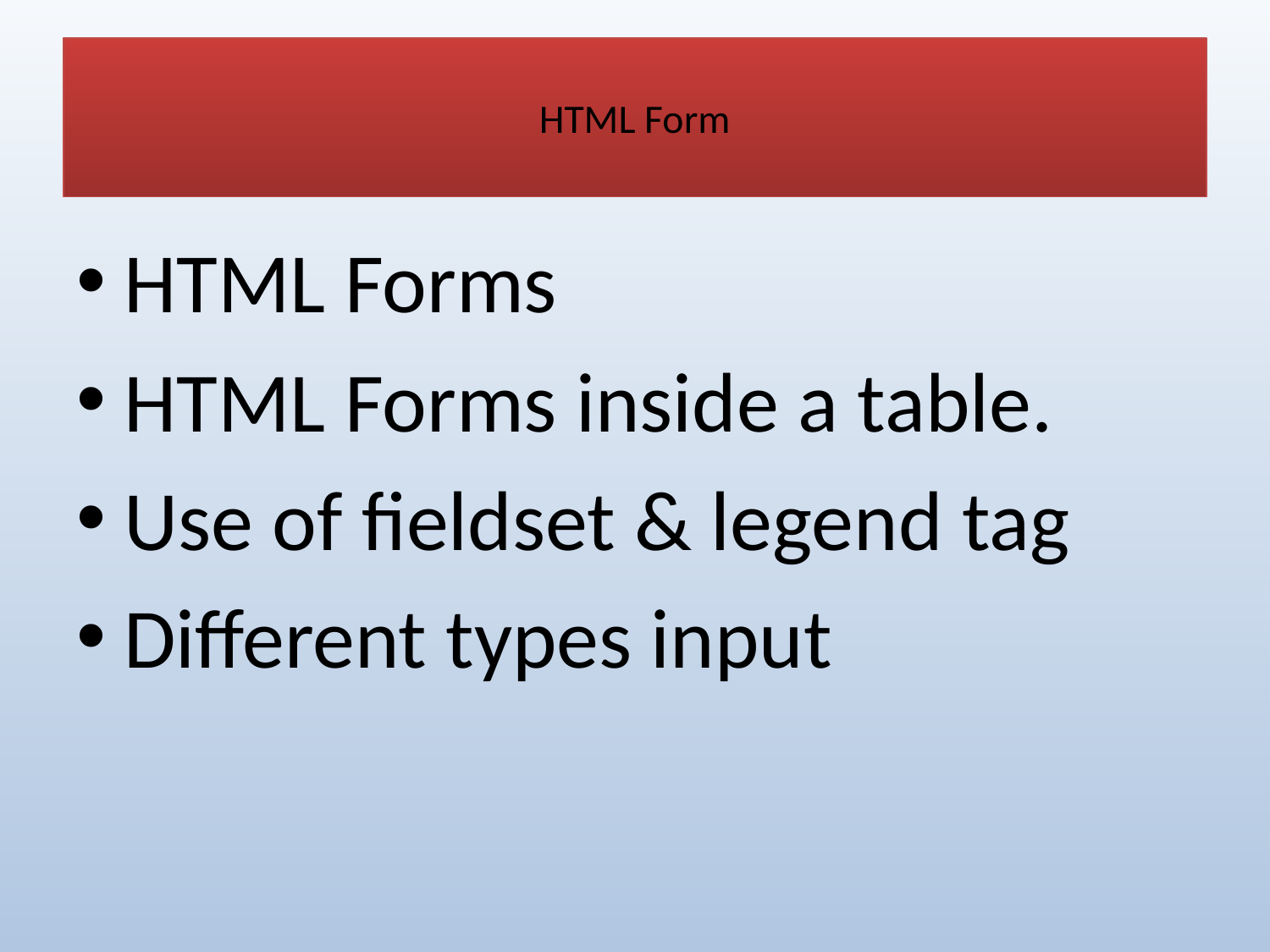

# HTML Form
HTML Forms
HTML Forms inside a table.
Use of fieldset & legend tag
Different types input